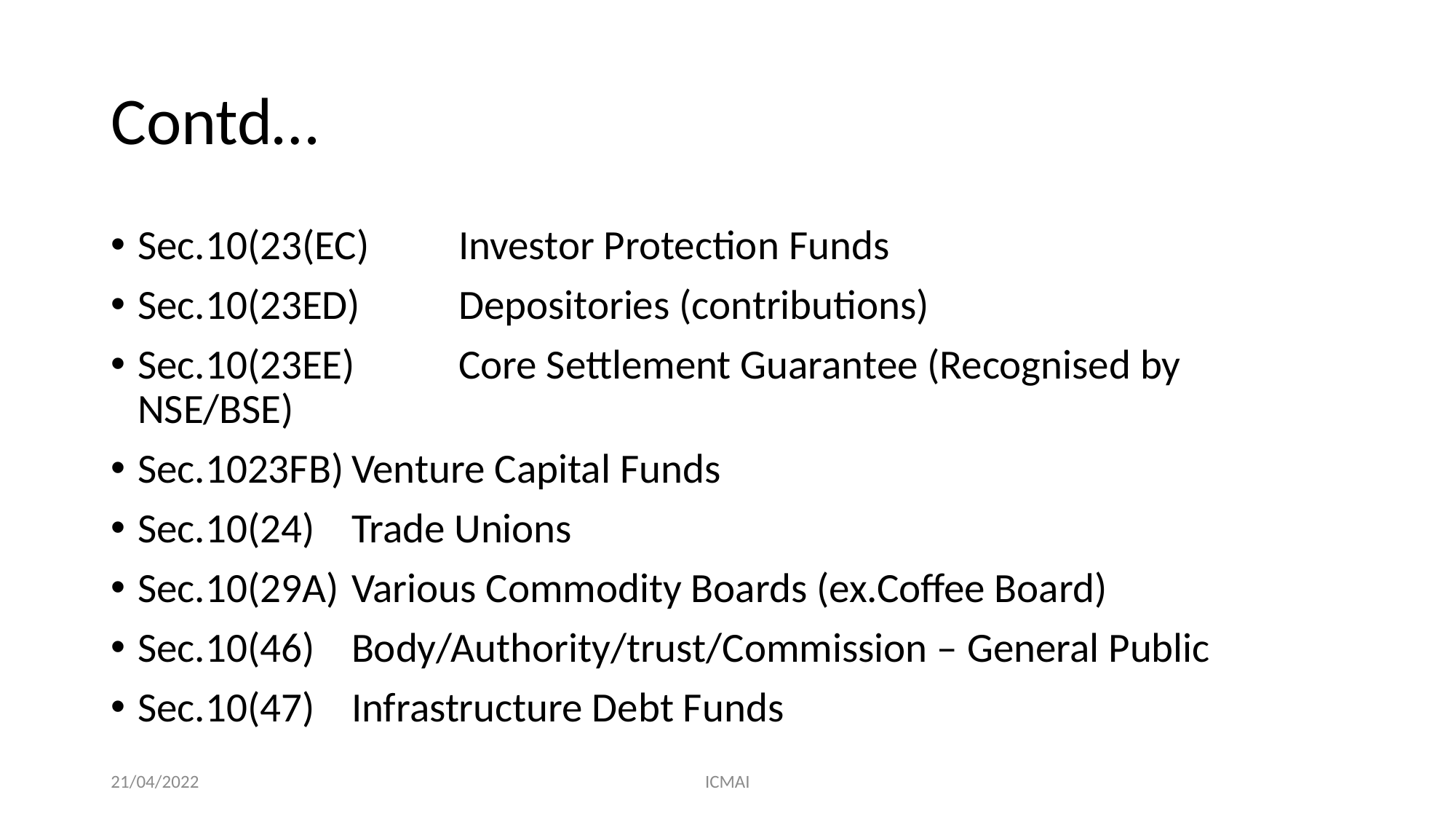

# Contd…
Sec.10(23(EC)	Investor Protection Funds
Sec.10(23ED)	Depositories (contributions)
Sec.10(23EE)	Core Settlement Guarantee (Recognised by NSE/BSE)
Sec.1023FB)	Venture Capital Funds
Sec.10(24)		Trade Unions
Sec.10(29A)	Various Commodity Boards (ex.Coffee Board)
Sec.10(46)		Body/Authority/trust/Commission – General Public
Sec.10(47)		Infrastructure Debt Funds
21/04/2022
ICMAI